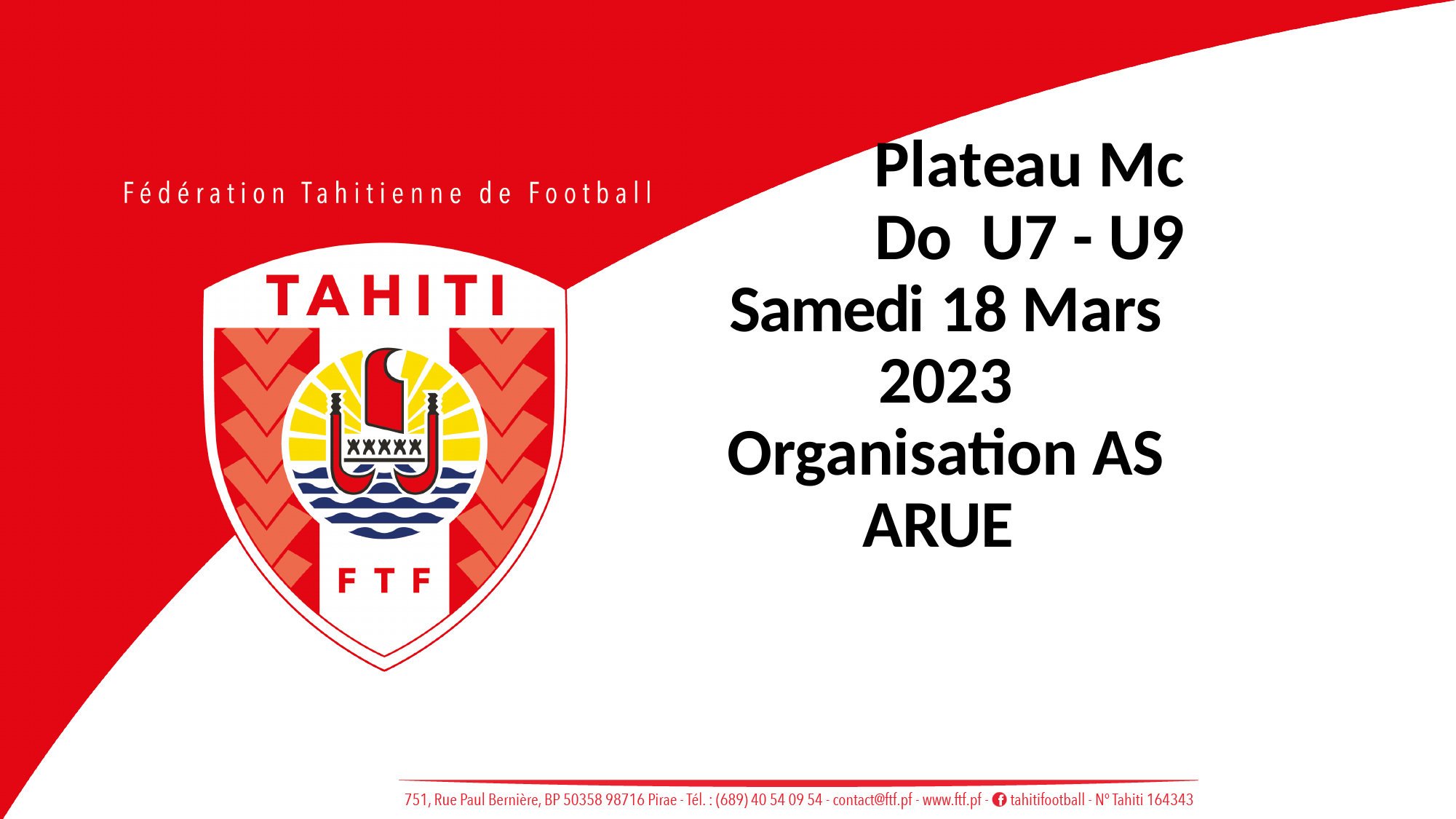

Plateau Mc Do  U7 - U9
Samedi 18 Mars 2023
Organisation AS ARUE